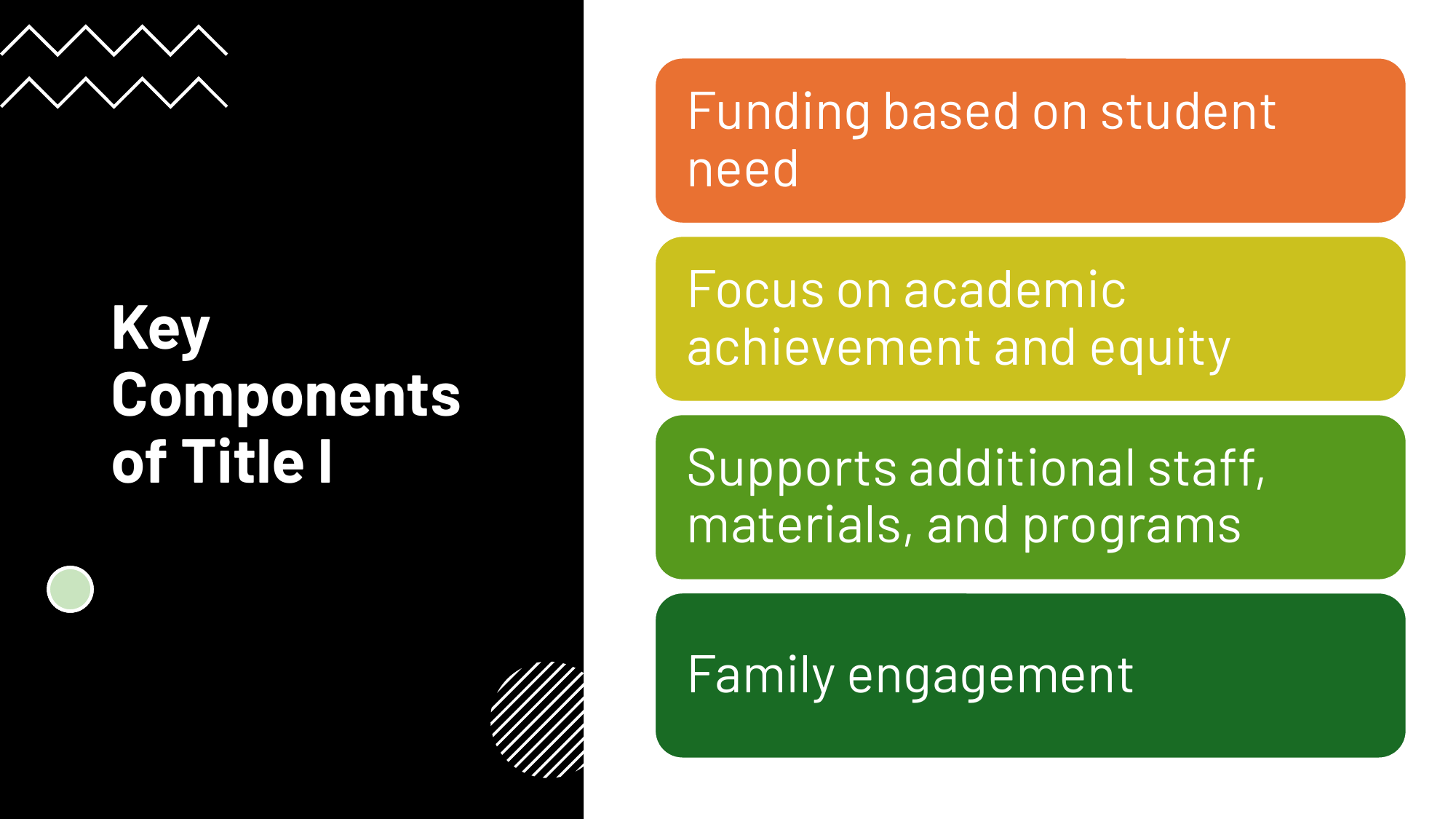

Funding based on student need
Focus on academic achievement and equity
Supports additional staff, materials, and programs
Family engagement
# Key Components of Title I